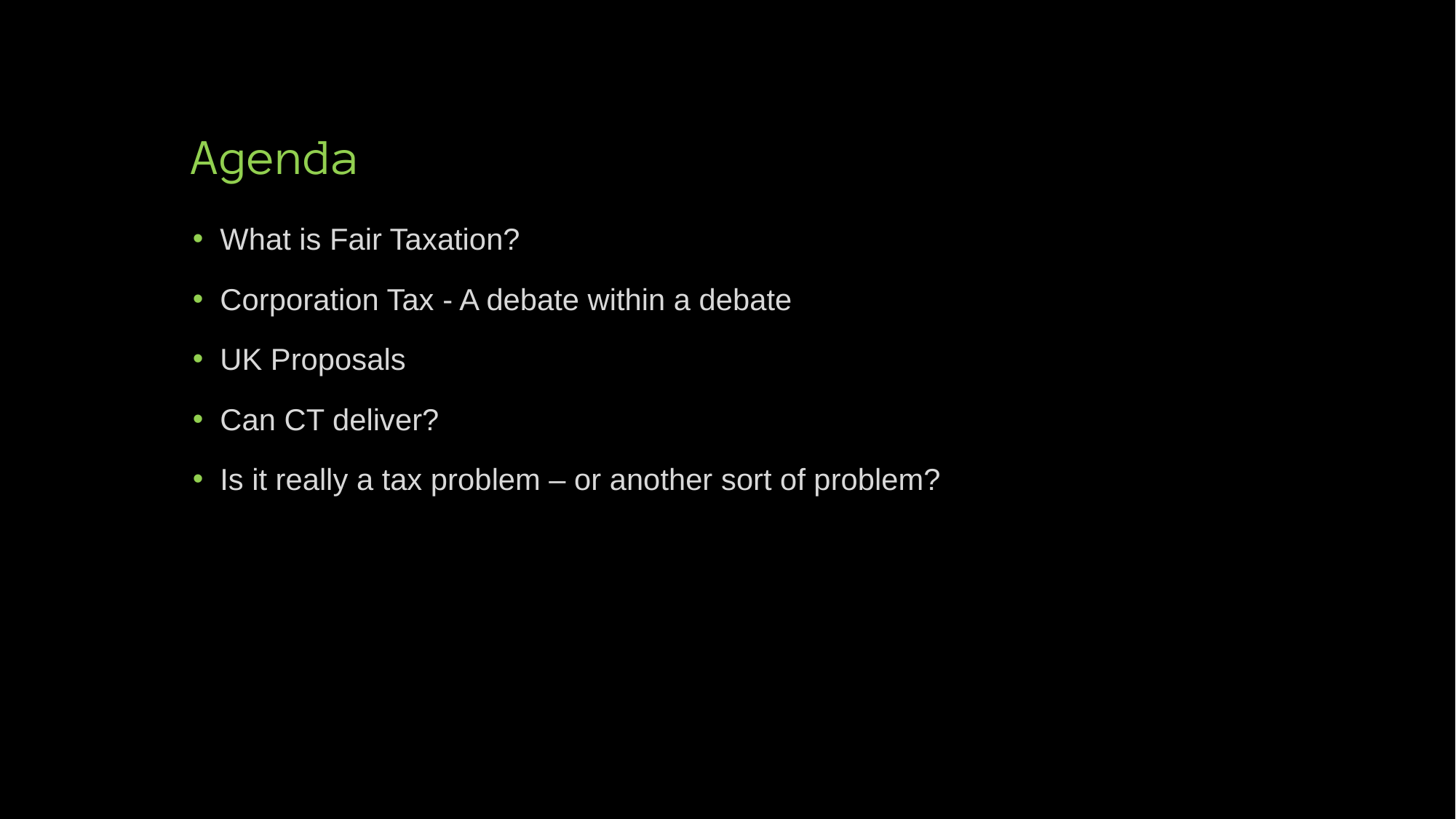

# Agenda
What is Fair Taxation?
Corporation Tax - A debate within a debate
UK Proposals
Can CT deliver?
Is it really a tax problem – or another sort of problem?